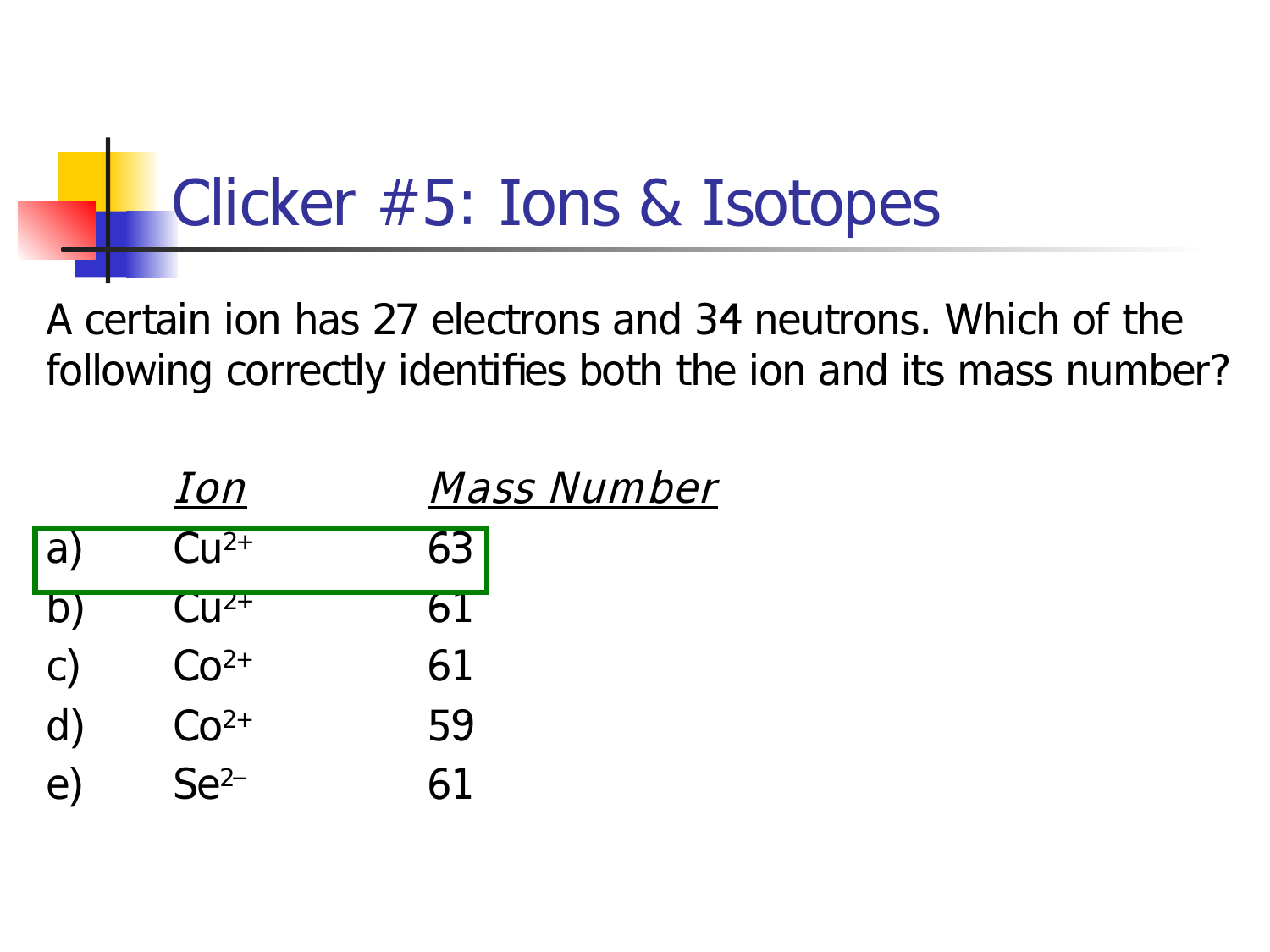

# Clicker #5: Ions & Isotopes
A certain ion has 27 electrons and 34 neutrons. Which of the following correctly identifies both the ion and its mass number?

	Ion		Mass Number
a)	Cu2+		63
b)	Cu2+		61
c)	Co2+		61
d)	Co2+		59
e)	Se2–		61